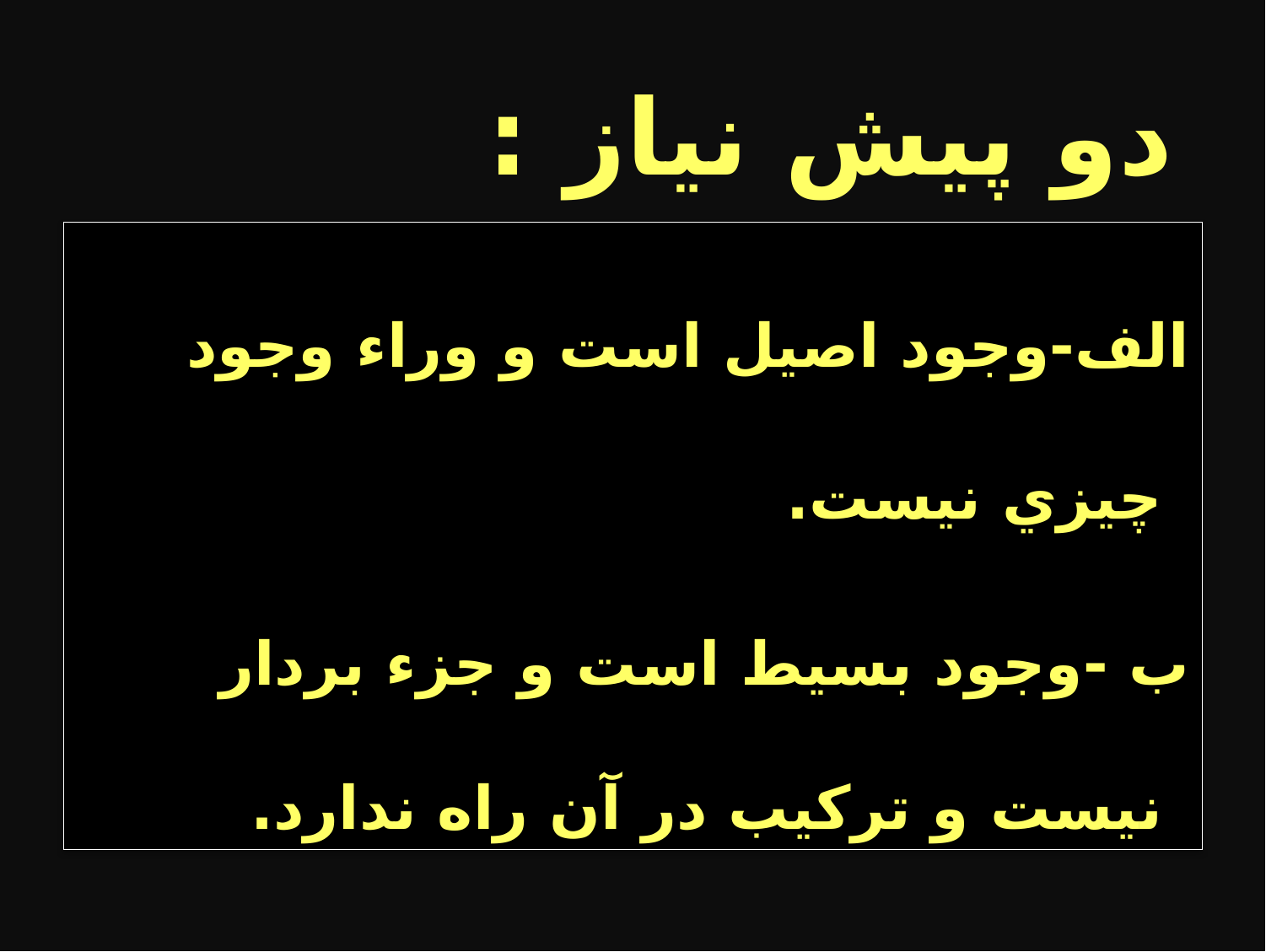

# دو پيش نياز :
الف-وجود اصيل است و وراء وجود چيزي نيست.
ب -وجود بسيط است و جزء بردار نيست و تركيب در آن راه ندارد.